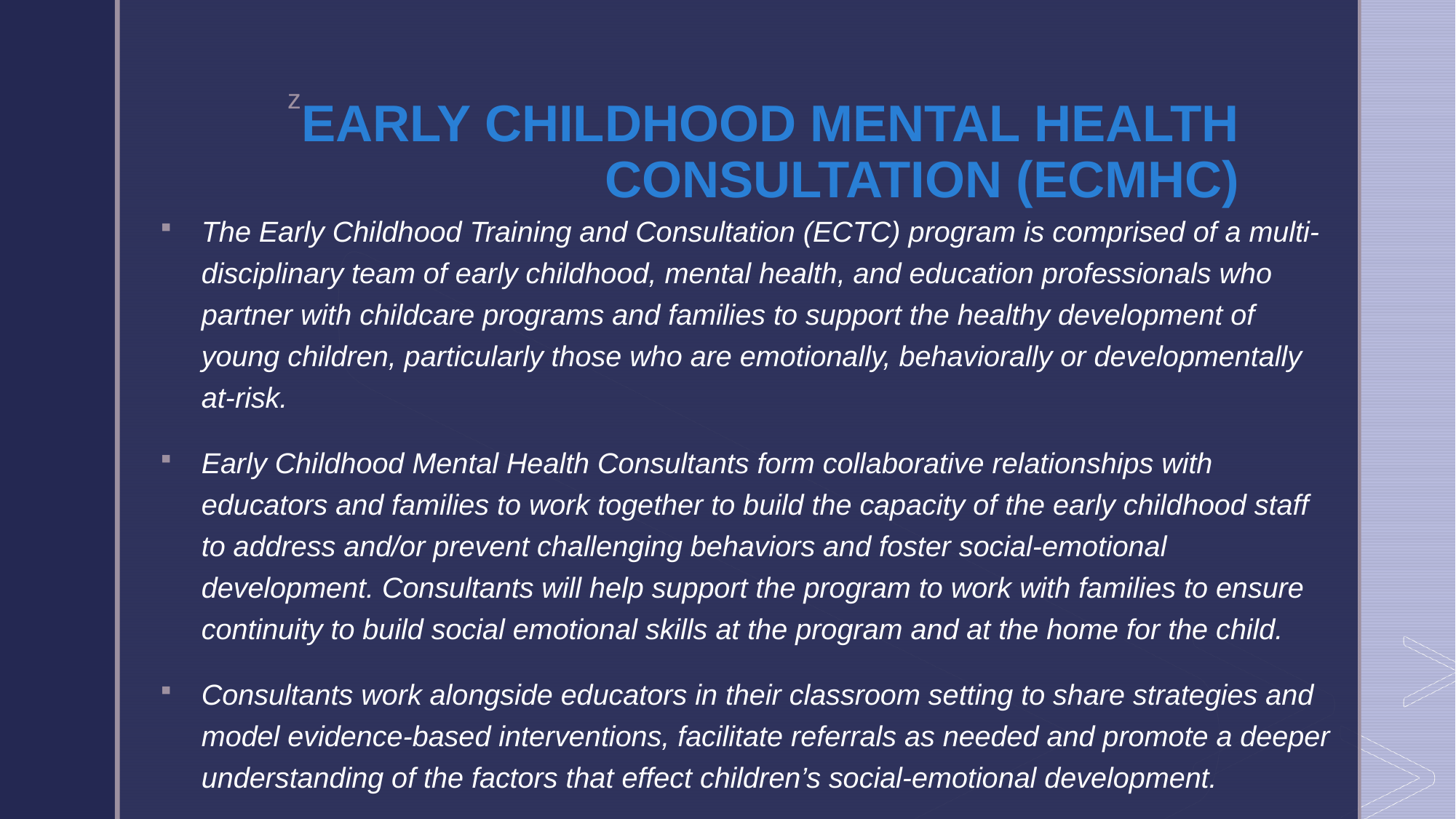

# EARLY CHILDHOOD MENTAL HEALTH CONSULTATION (ECMHC)
The Early Childhood Training and Consultation (ECTC) program is comprised of a multi-disciplinary team of early childhood, mental health, and education professionals who partner with childcare programs and families to support the healthy development of young children, particularly those who are emotionally, behaviorally or developmentally at-risk.
Early Childhood Mental Health Consultants form collaborative relationships with educators and families to work together to build the capacity of the early childhood staff to address and/or prevent challenging behaviors and foster social-emotional development. Consultants will help support the program to work with families to ensure continuity to build social emotional skills at the program and at the home for the child.
Consultants work alongside educators in their classroom setting to share strategies and model evidence-based interventions, facilitate referrals as needed and promote a deeper understanding of the factors that effect children’s social-emotional development.